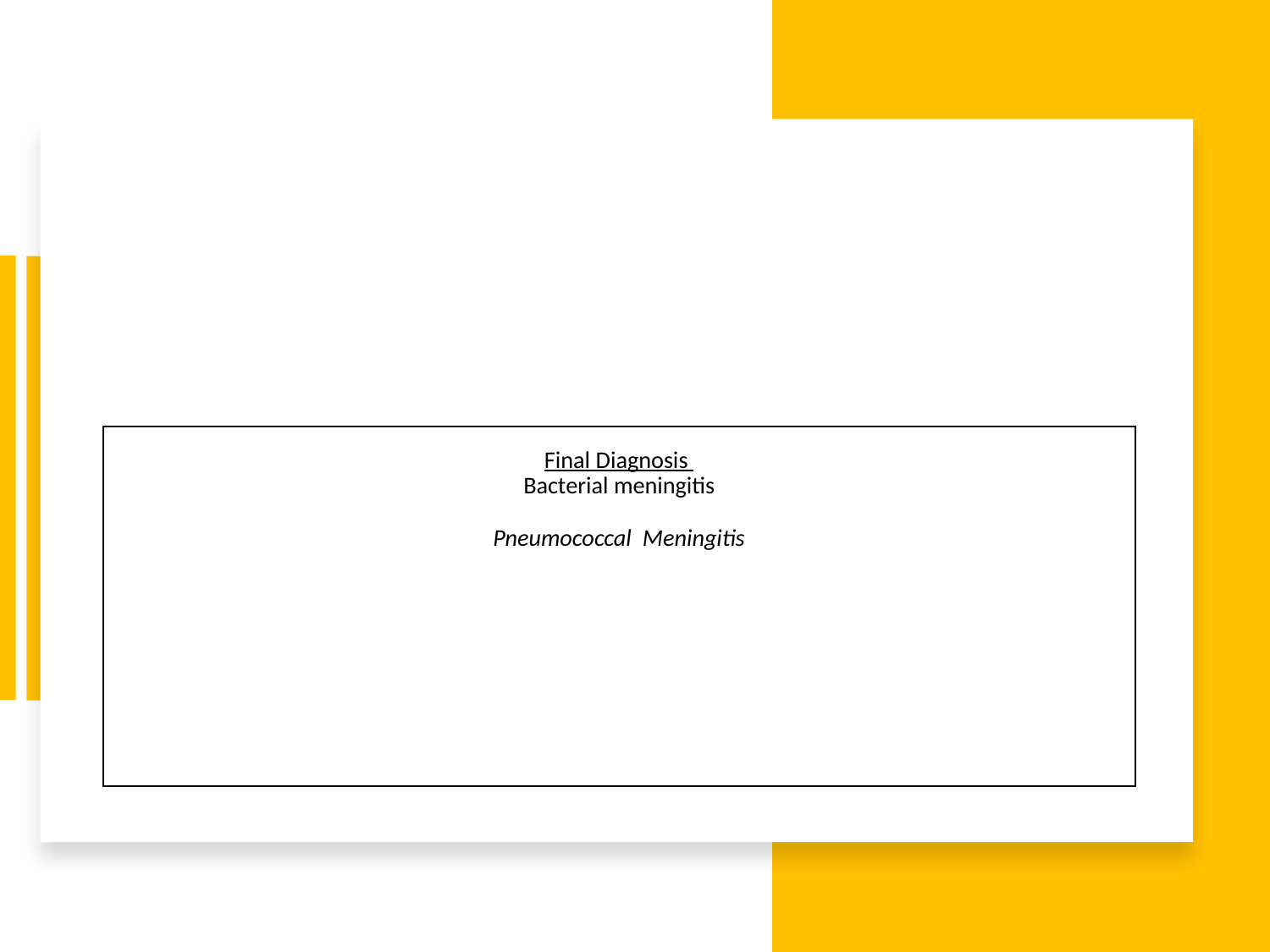

# Final Diagnosis Bacterial meningitis Pneumococcal  Meningitis